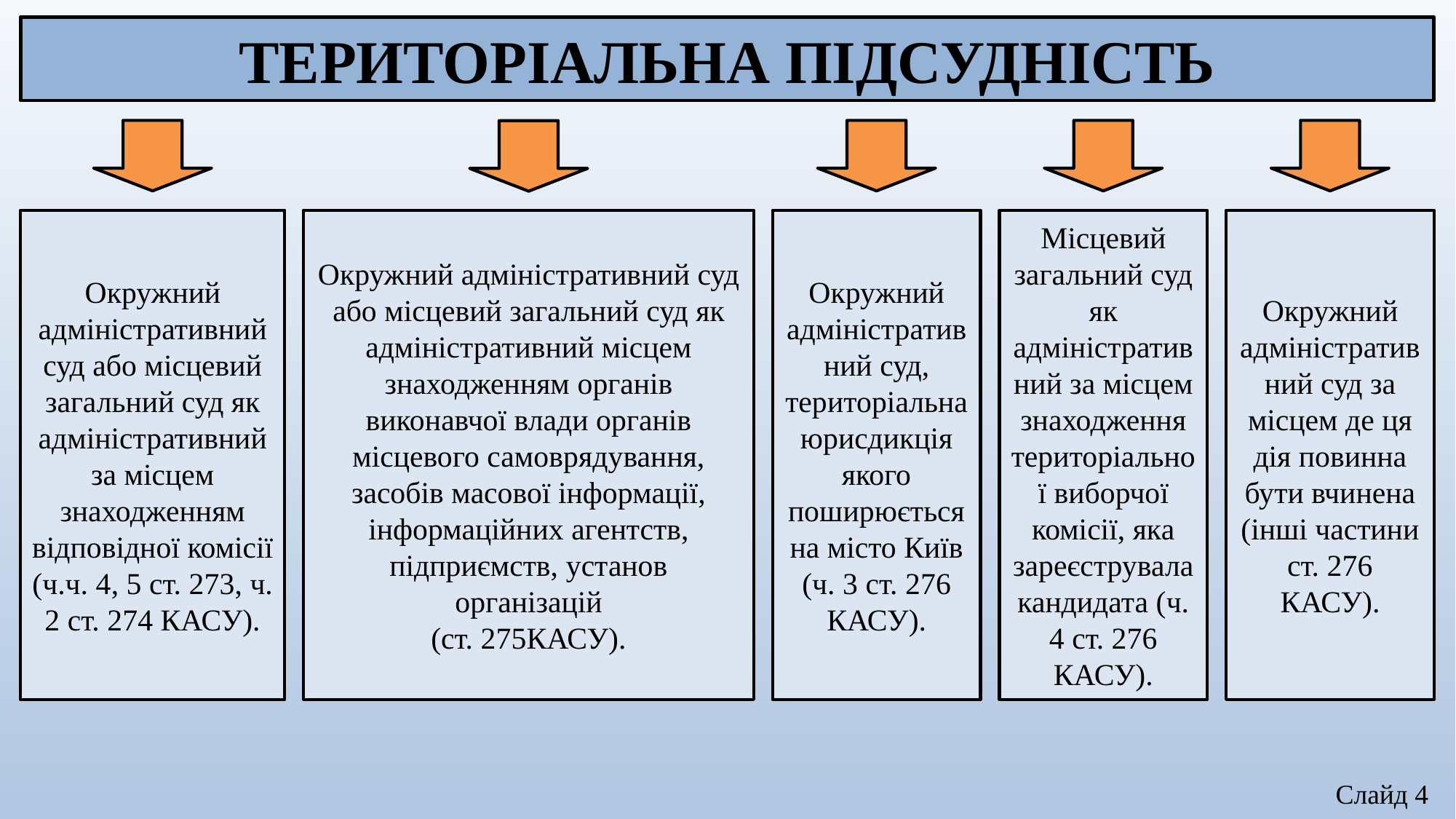

ТЕРИТОРІАЛЬНА ПІДСУДНІСТЬ

Окружний адміністративний суд або місцевий загальний суд як адміністративний за місцем знаходженням відповідної комісії (ч.ч. 4, 5 ст. 273, ч. 2 ст. 274 КАСУ).
Окружний адміністративний суд або місцевий загальний суд як адміністративний місцем знаходженням органів виконавчої влади органів місцевого самоврядування, засобів масової інформації, інформаційних агентств, підприємств, установ організацій
(ст. 275КАСУ).
Окружний адміністративний суд, територіальна юрисдикція якого поширюється на місто Київ (ч. 3 ст. 276 КАСУ).
Місцевий загальний суд як адміністративний за місцем знаходження територіальної виборчої комісії, яка зареєструвала кандидата (ч. 4 ст. 276 КАСУ).
Окружний адміністративний суд за місцем де ця дія повинна бути вчинена (інші частини ст. 276 КАСУ).
Слайд 4